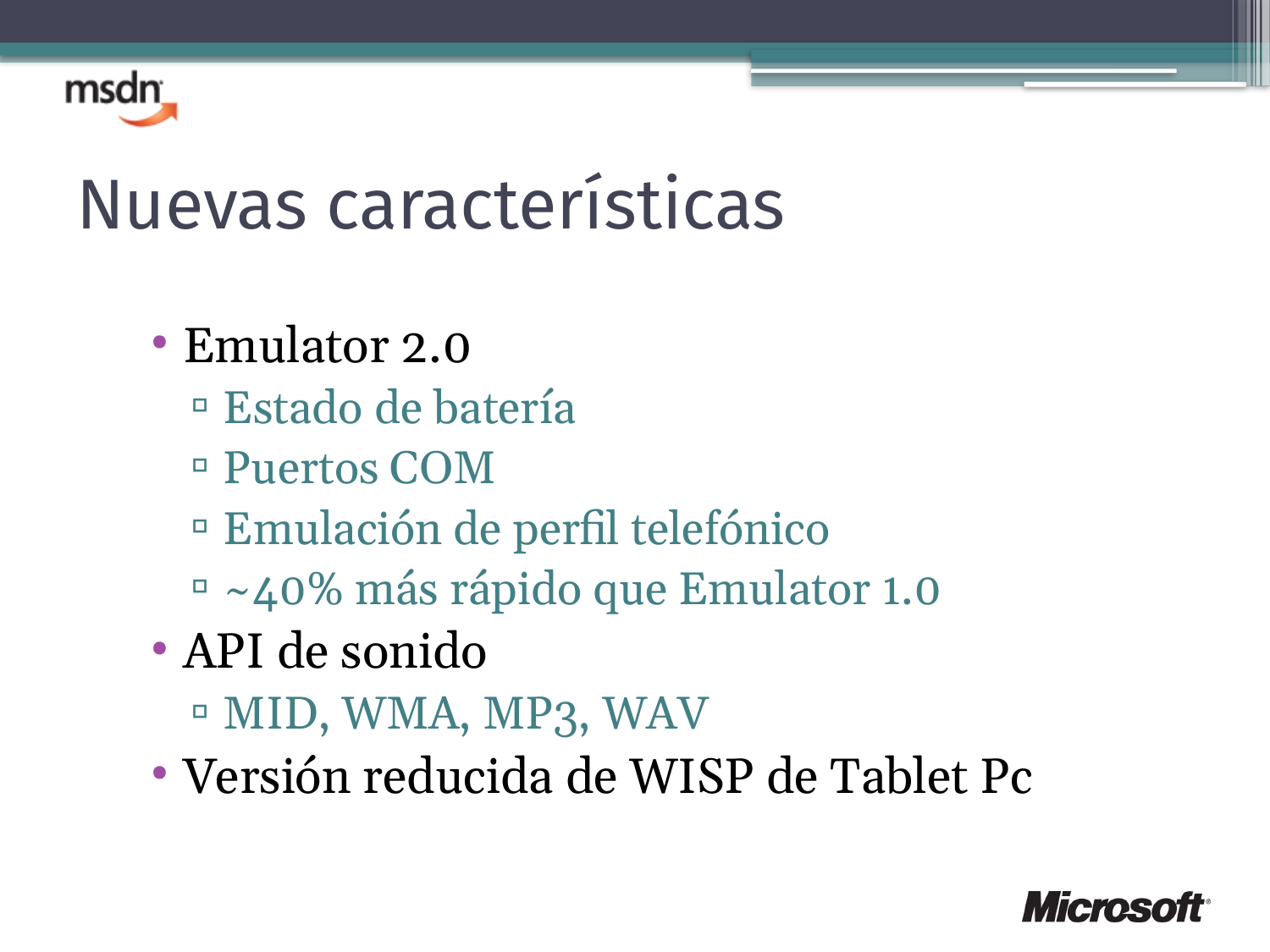

# Nuevas características
Emulator 2.0
Estado de batería
Puertos COM
Emulación de perfil telefónico
~40% más rápido que Emulator 1.0
API de sonido
MID, WMA, MP3, WAV
Versión reducida de WISP de Tablet Pc